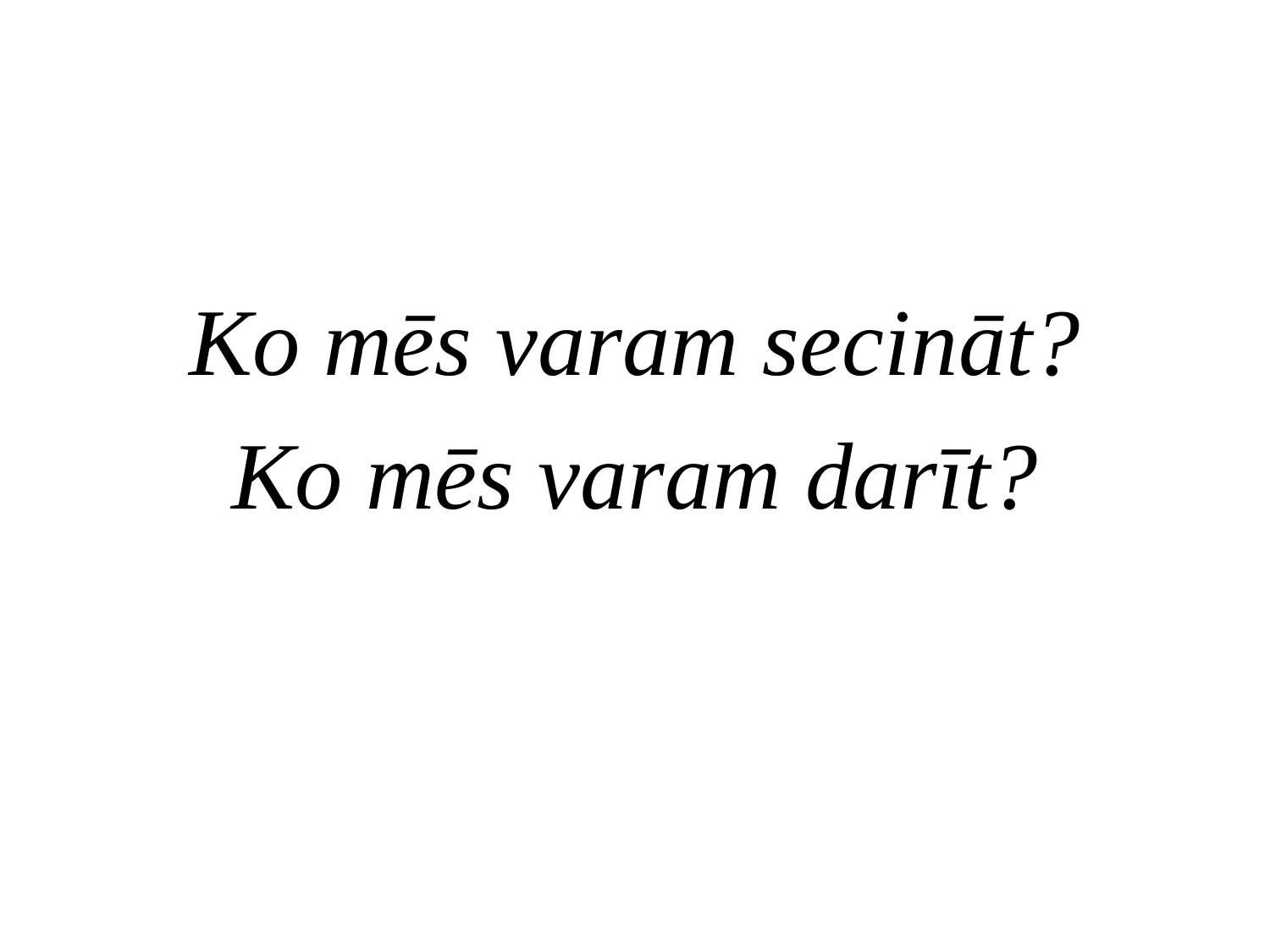

Ko mēs varam secināt?
Ko mēs varam darīt?